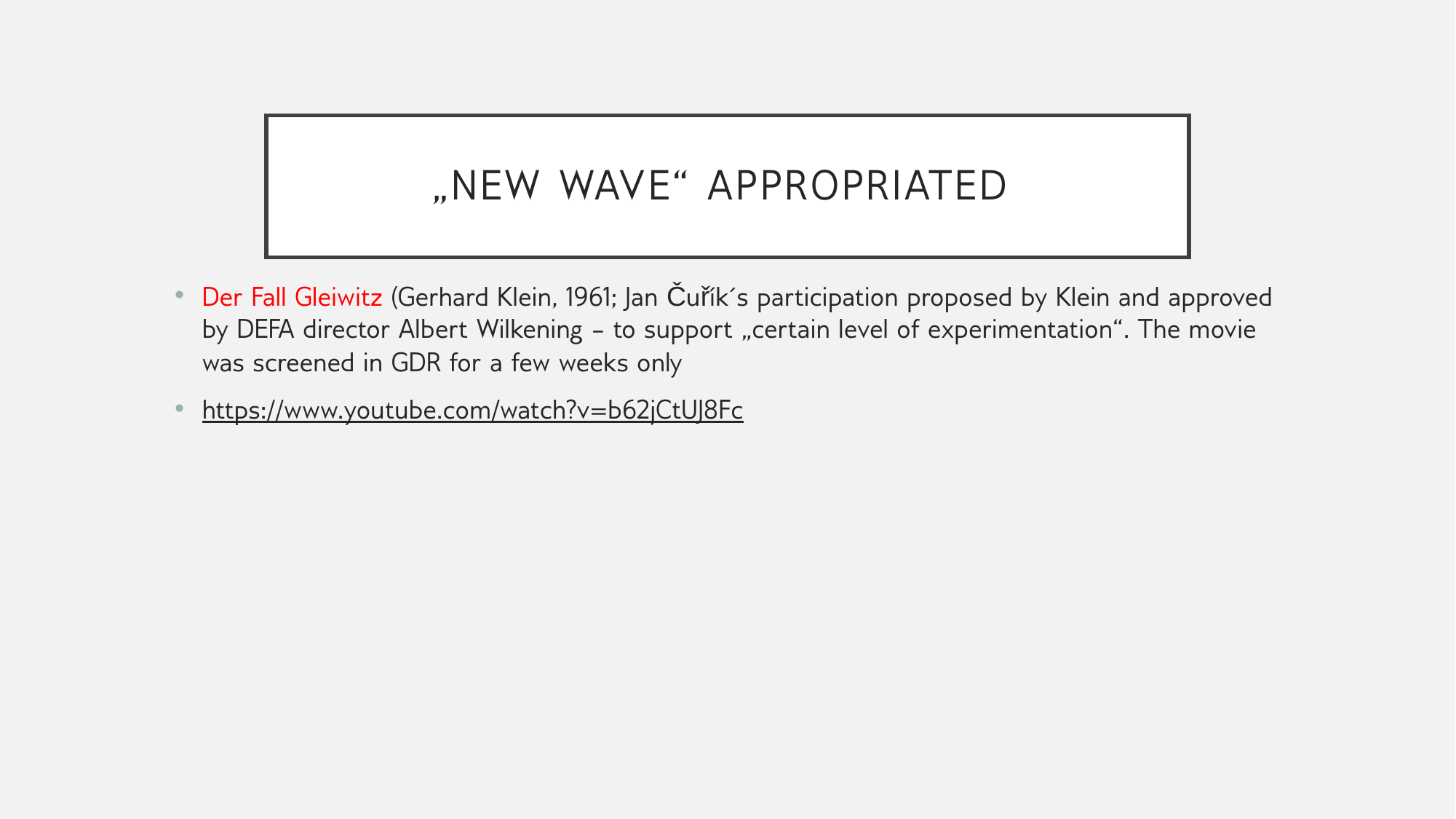

# „New wave“ appropriated
Der Fall Gleiwitz (Gerhard Klein, 1961; Jan Čuřík´s participation proposed by Klein and approved by DEFA director Albert Wilkening – to support „certain level of experimentation“. The movie was screened in GDR for a few weeks only
https://www.youtube.com/watch?v=b62jCtUJ8Fc